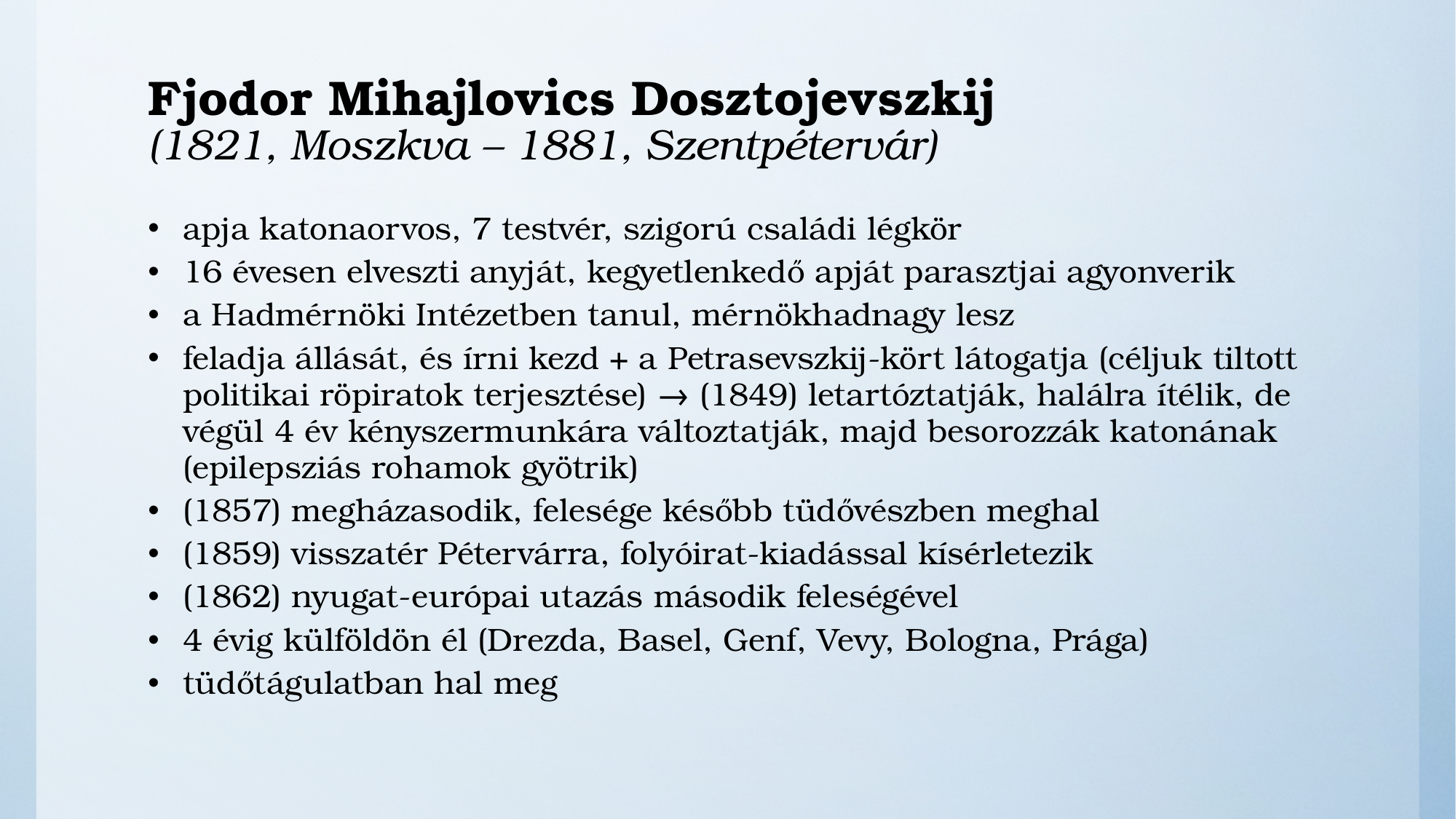

# Fjodor Mihajlovics Dosztojevszkij (1821, Moszkva – 1881, Szentpétervár)
apja katonaorvos, 7 testvér, szigorú családi légkör
16 évesen elveszti anyját, kegyetlenkedő apját parasztjai agyonverik
a Hadmérnöki Intézetben tanul, mérnökhadnagy lesz
feladja állását, és írni kezd + a Petrasevszkij-kört látogatja (céljuk tiltott politikai röpiratok terjesztése) → (1849) letartóztatják, halálra ítélik, de végül 4 év kényszermunkára változtatják, majd besorozzák katonának (epilepsziás rohamok gyötrik)
(1857) megházasodik, felesége később tüdővészben meghal
(1859) visszatér Pétervárra, folyóirat-kiadással kísérletezik
(1862) nyugat-európai utazás második feleségével
4 évig külföldön él (Drezda, Basel, Genf, Vevy, Bologna, Prága)
tüdőtágulatban hal meg